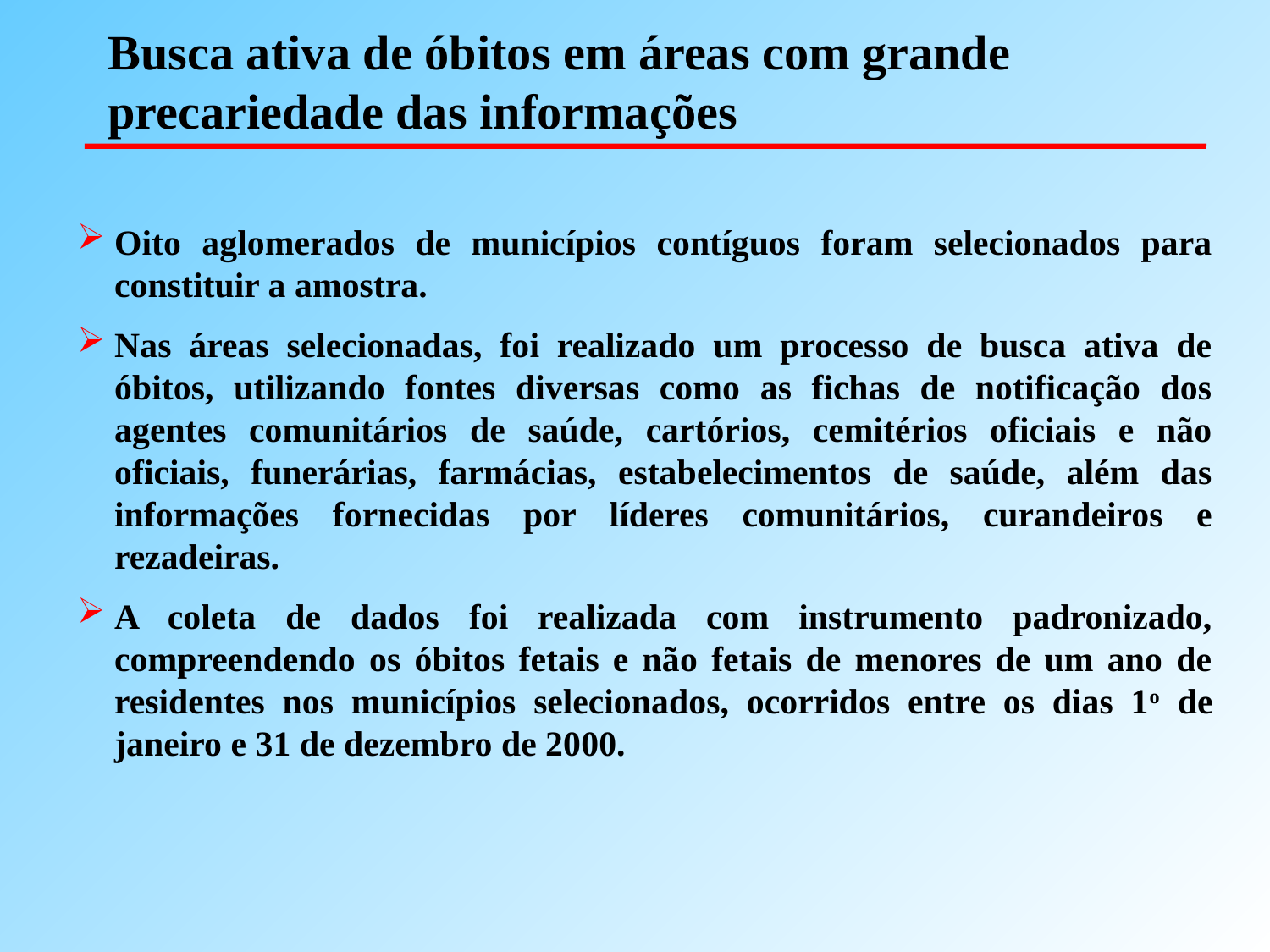

# Busca ativa de óbitos em áreas com grande precariedade das informações

Oito aglomerados de municípios contíguos foram selecionados para constituir a amostra.
Nas áreas selecionadas, foi realizado um processo de busca ativa de óbitos, utilizando fontes diversas como as fichas de notificação dos agentes comunitários de saúde, cartórios, cemitérios oficiais e não oficiais, funerárias, farmácias, estabelecimentos de saúde, além das informações fornecidas por líderes comunitários, curandeiros e rezadeiras.
A coleta de dados foi realizada com instrumento padronizado, compreendendo os óbitos fetais e não fetais de menores de um ano de residentes nos municípios selecionados, ocorridos entre os dias 1o de janeiro e 31 de dezembro de 2000.